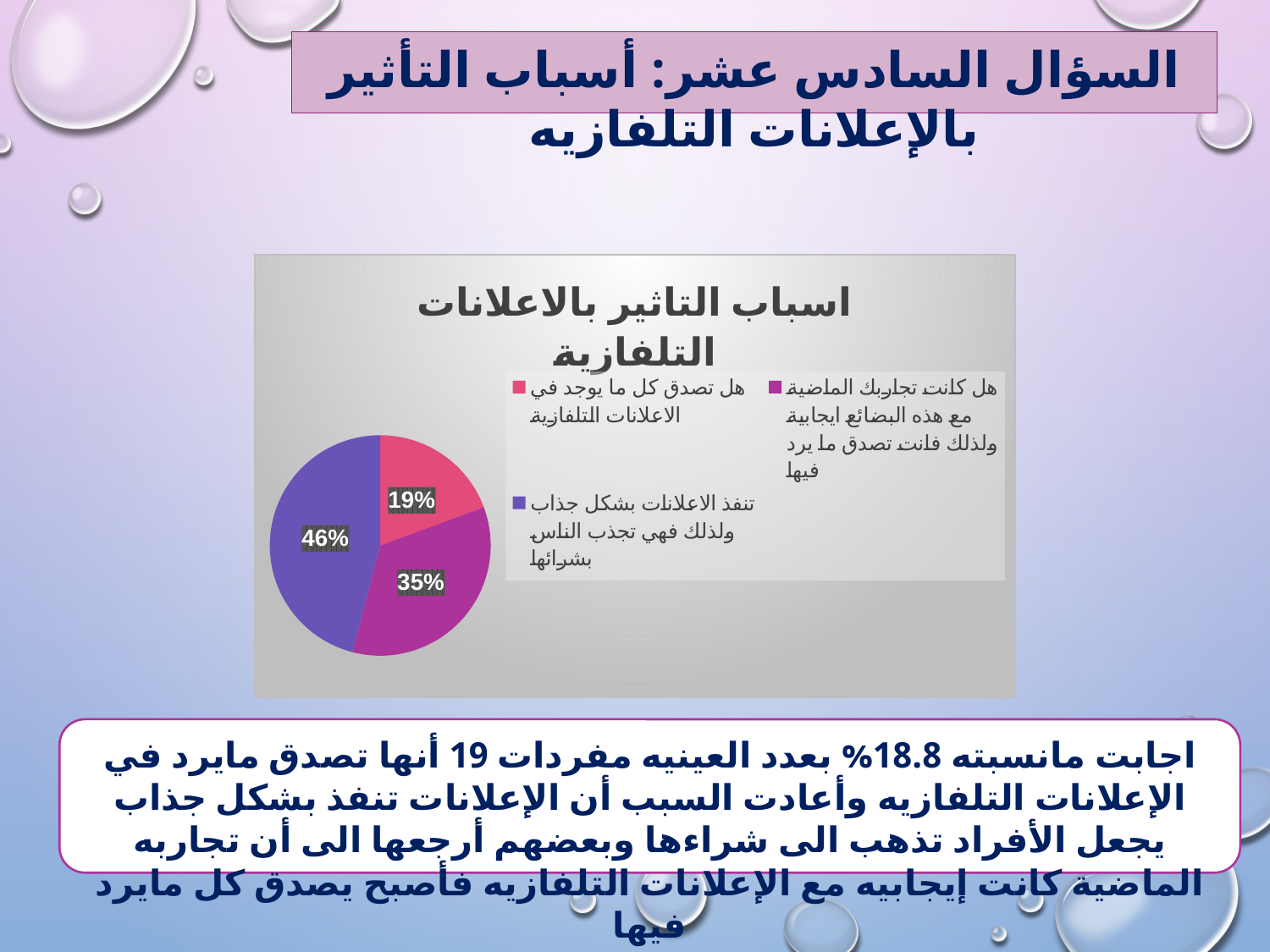

السؤال السادس عشر: أسباب التأثير بالإعلانات التلفازيه

### Chart: اسباب التاثير بالاعلانات التلفازية

| Category | Sales |
|---|---|
| هل تصدق كل ما يوجد في الاعلانات التلفازية | 19.5 |
| هل كانت تجاربك الماضية مع هذه البضائع ايجابية ولذلك فانت تصدق ما يرد فيها | 34.9 |
| تنفذ الاعلانات بشكل جذاب ولذلك فهي تجذب الناس بشرائها | 46.2 |
اجابت مانسبته 18.8% بعدد العينيه مفردات 19 أنها تصدق مايرد في الإعلانات التلفازيه وأعادت السبب أن الإعلانات تنفذ بشكل جذاب يجعل الأفراد تذهب الى شراءها وبعضهم أرجعها الى أن تجاربه الماضية كانت إيجابيه مع الإعلانات التلفازيه فأصبح يصدق كل مايرد فيها